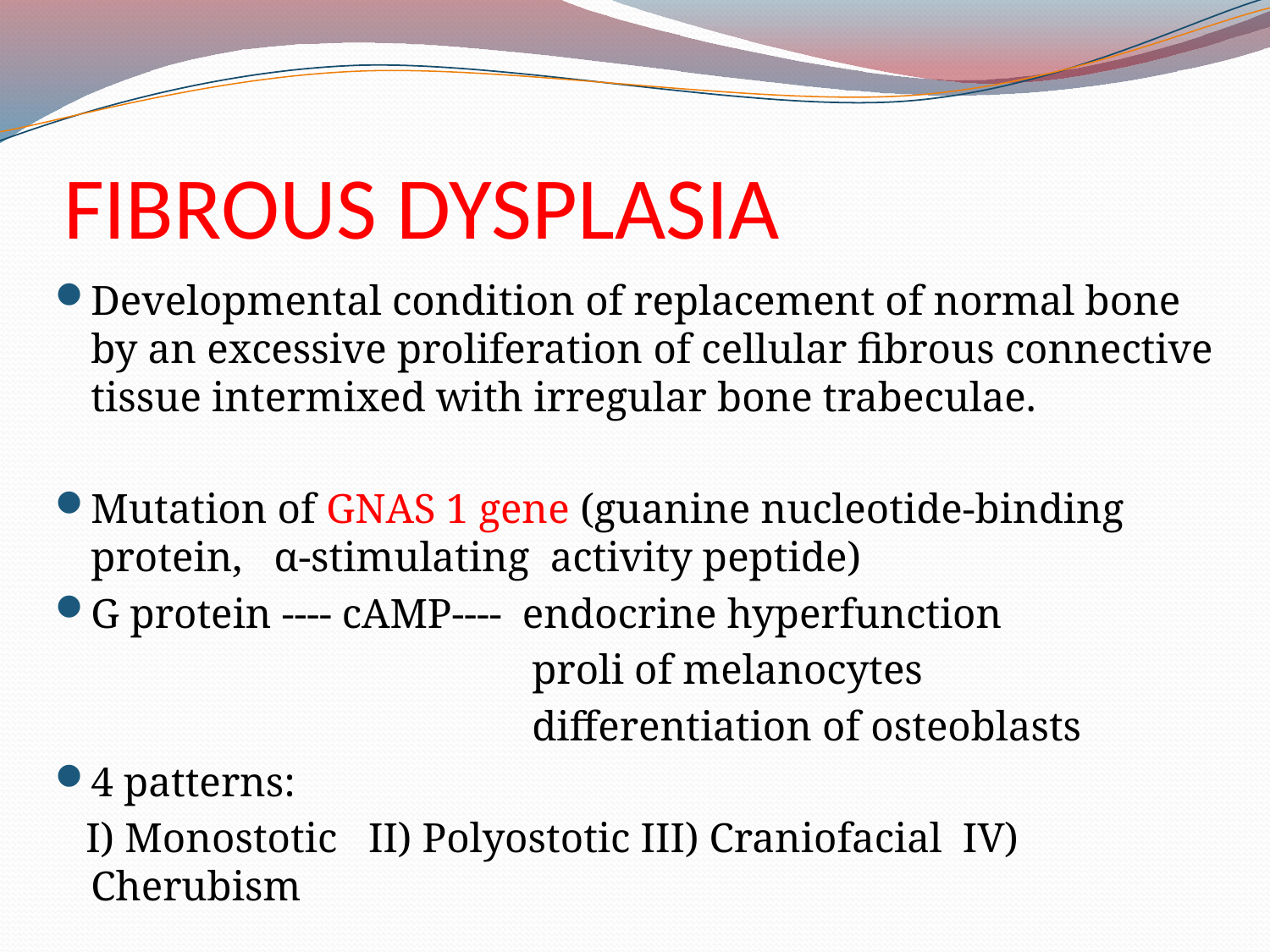

# FIBROUS DYSPLASIA
Developmental condition of replacement of normal bone by an excessive proliferation of cellular fibrous connective tissue intermixed with irregular bone trabeculae.

Mutation of GNAS 1 gene (guanine nucleotide-binding protein,   α-stimulating  activity peptide)
G protein ---- cAMP----  endocrine hyperfunction
                                              proli of melanocytes
                                              differentiation of osteoblasts
4 patterns:
   I) Monostotic   II) Polyostotic III) Craniofacial  IV) Cherubism